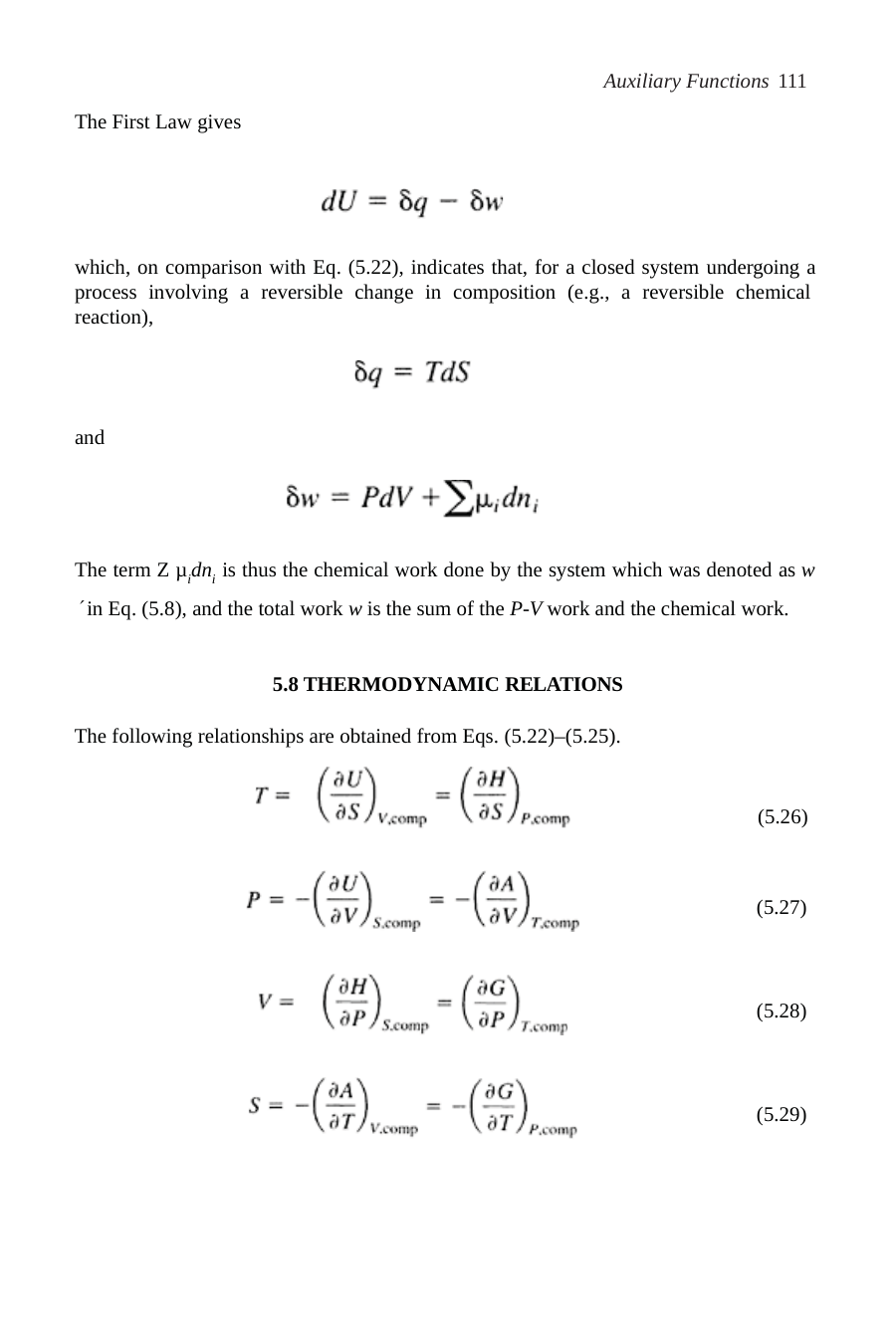

Auxiliary Functions 111
The First Law gives

which, on comparison with Eq. (5.22), indicates that, for a closed system undergoing a  process involving a reversible change in composition (e.g., a reversible chemical  reaction),

and

The term Z µidni is thus the chemical work done by the system which was denoted as w
′ in Eq. (5.8), and the total work w is the sum of the P-V work and the chemical work.

5.8 THERMODYNAMIC RELATIONS

The following relationships are obtained from Eqs. (5.22)–(5.25).

(5.26)

(5.27)

(5.28)

(5.29)